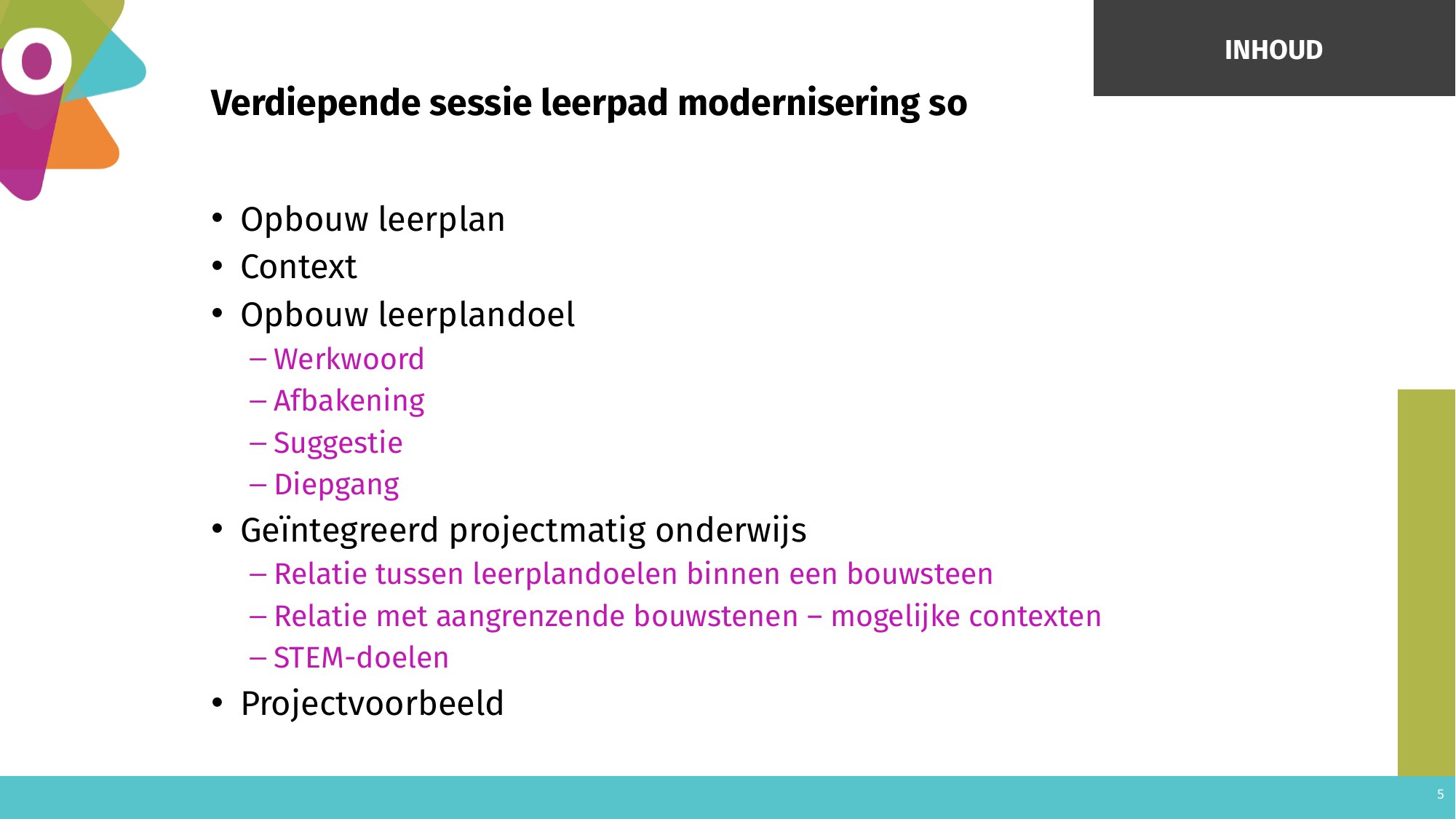

Inhoud
# Verdiepende sessie leerpad modernisering so
Opbouw leerplan
Context
Opbouw leerplandoel
Werkwoord
Afbakening
Suggestie
Diepgang
Geïntegreerd projectmatig onderwijs
Relatie tussen leerplandoelen binnen een bouwsteen
Relatie met aangrenzende bouwstenen – mogelijke contexten
STEM-doelen
Projectvoorbeeld

5